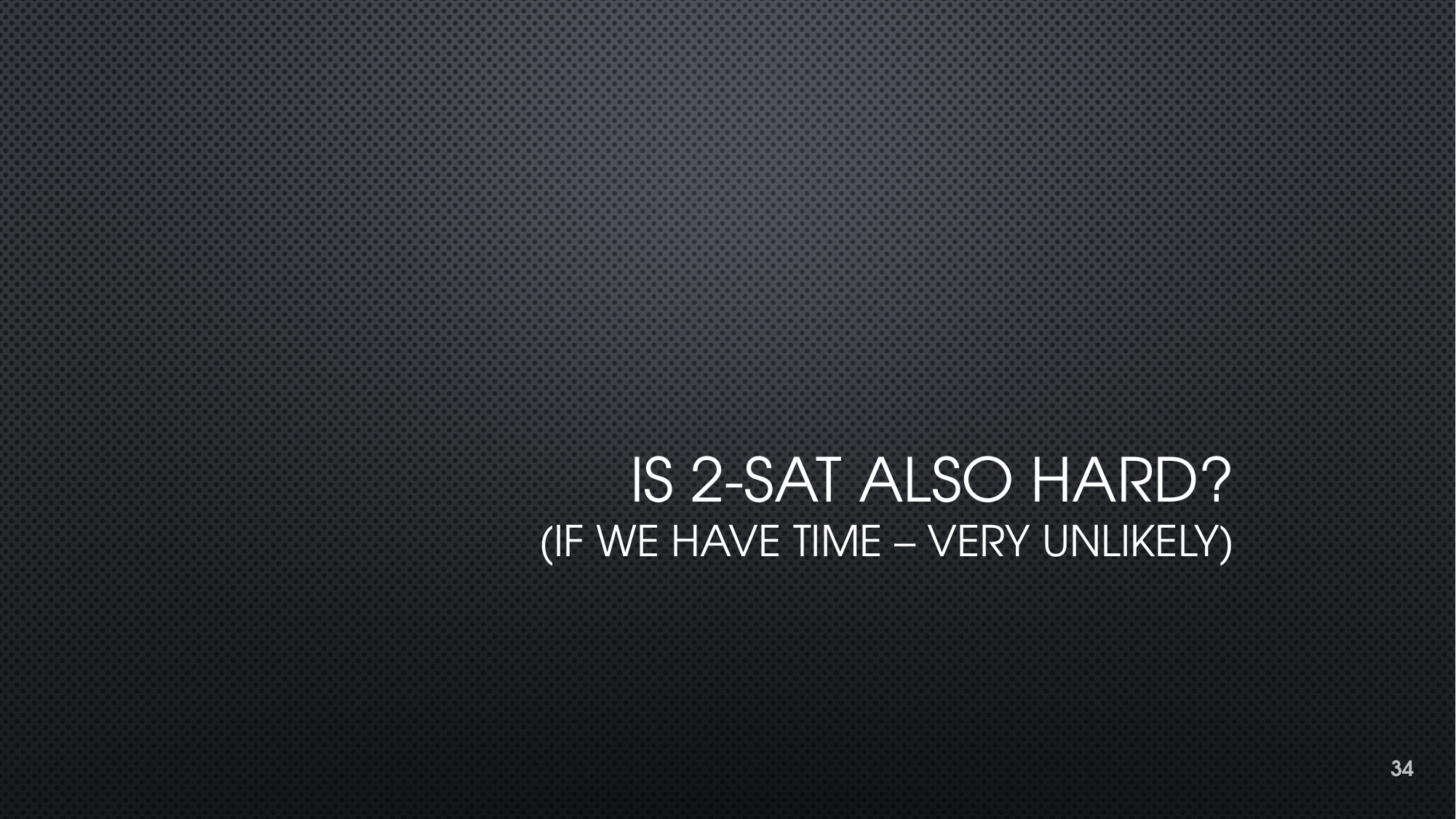

# Is 2-SAT also hard? (if we have time – very unlikely)
34